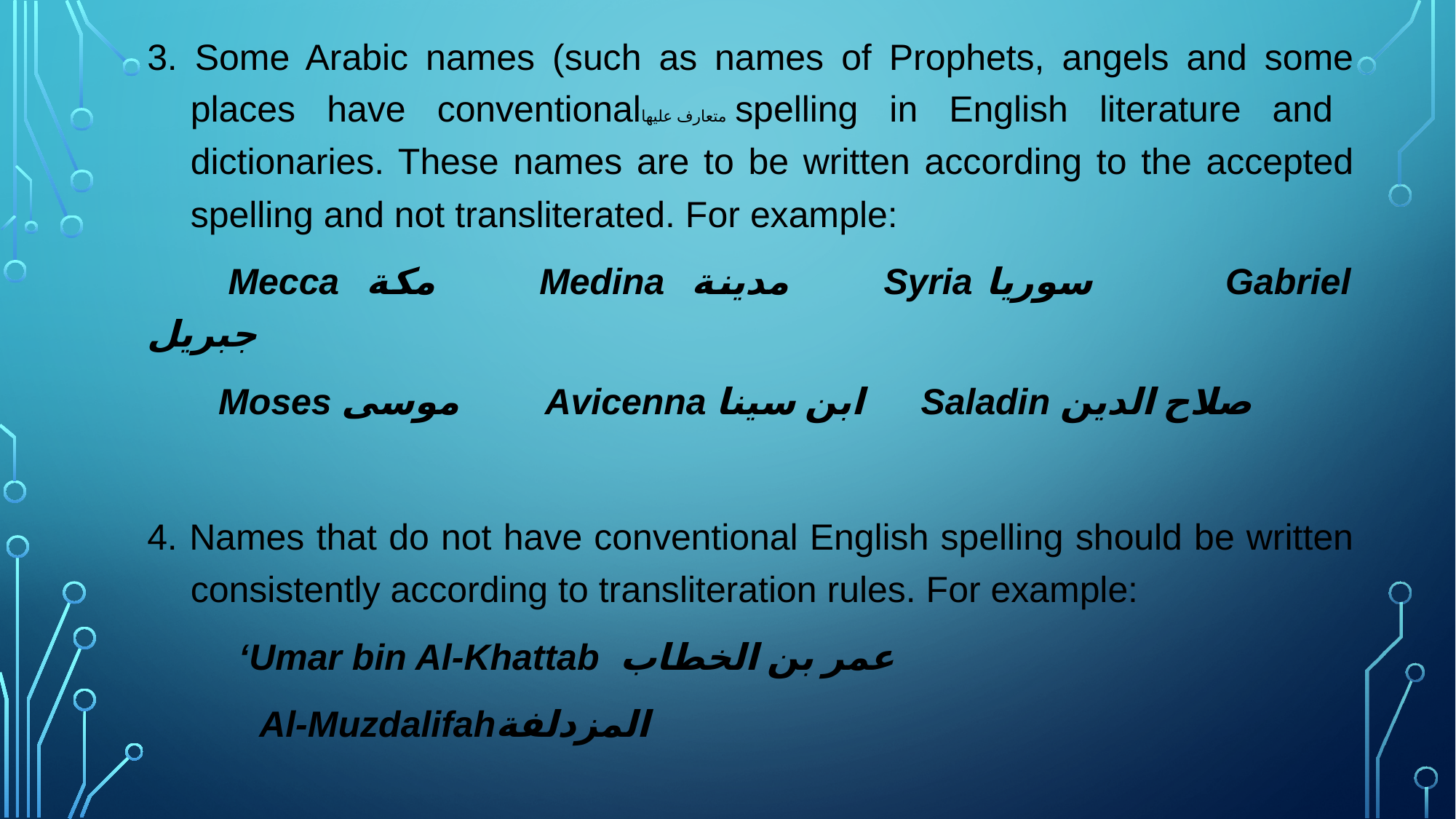

3. Some Arabic names (such as names of Prophets, angels and some places have conventionalمتعارف عليها  spelling in English literature and dictionaries. These names are to be written according to the accepted spelling and not transliterated. For example:
      Mecca  مكة           Medina  مدينة          Syria سوريا              Gabriel جبريل
       Moses موسى         Avicenna ابن سينا      Saladin صلاح الدين

4. Names that do not have conventional English spelling should be written consistently according to transliteration rules. For example:
         ‘Umar bin Al-Khattab  عمر بن الخطاب
           Al-Muzdalifahالمزدلفة